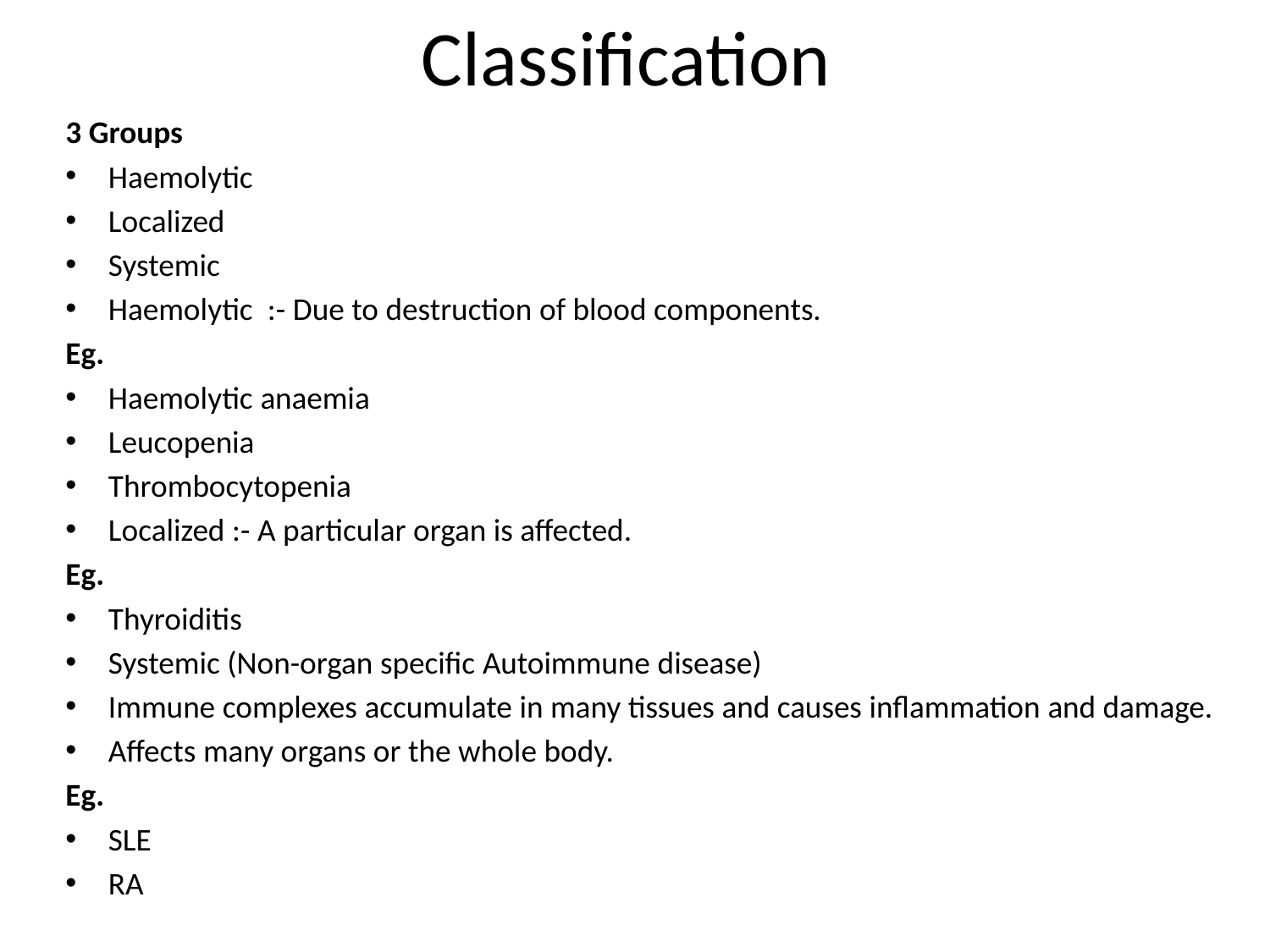

# Classification
3 Groups
Haemolytic
Localized
Systemic
Haemolytic  :- Due to destruction of blood components.
Eg.
Haemolytic anaemia
Leucopenia
Thrombocytopenia
Localized :- A particular organ is affected.
Eg.
Thyroiditis
Systemic (Non-organ specific Autoimmune disease)
Immune complexes accumulate in many tissues and causes inflammation and damage.
Affects many organs or the whole body.
Eg.
SLE
RA